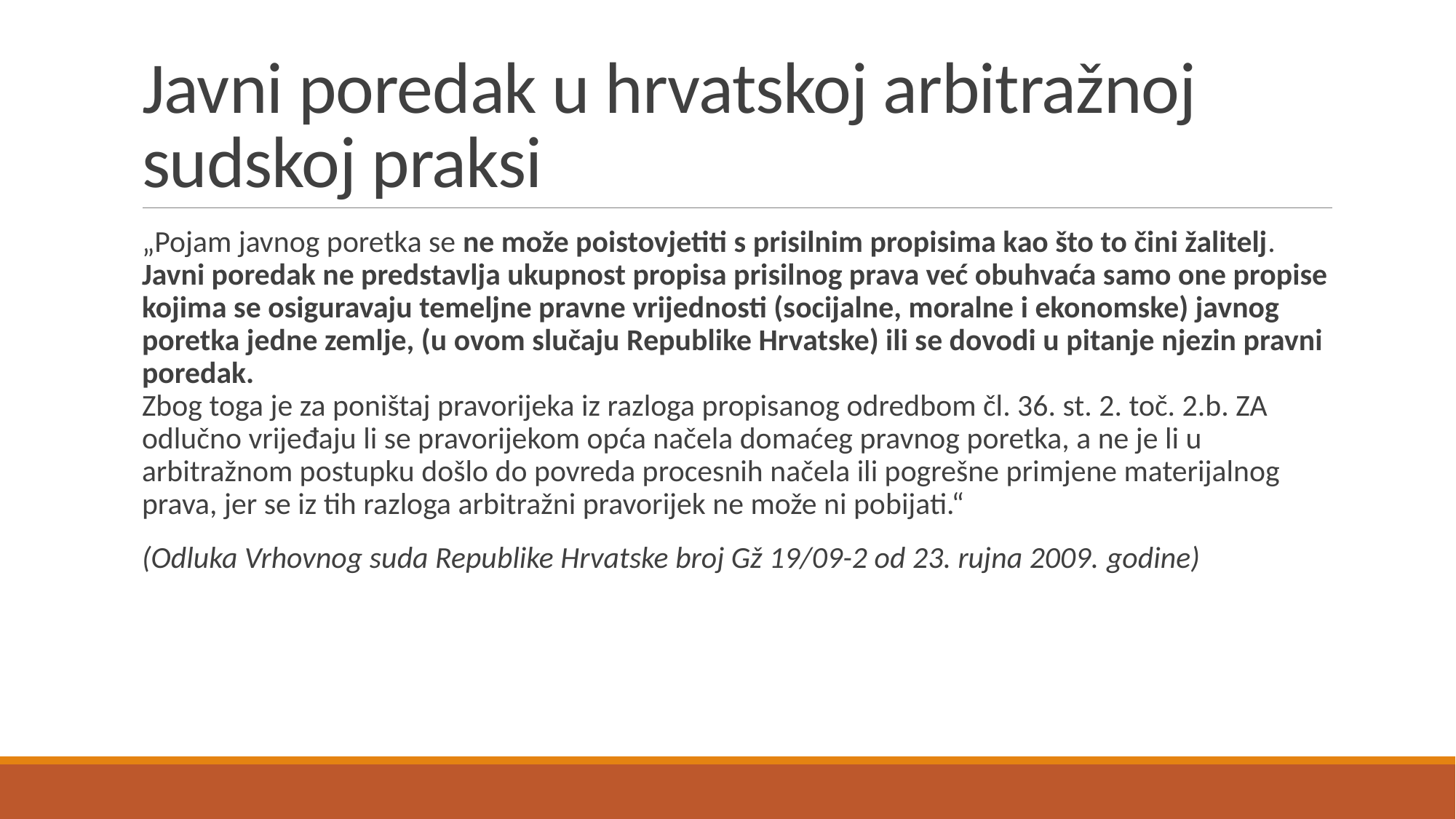

# Javni poredak u hrvatskoj arbitražnoj sudskoj praksi
„Pojam javnog poretka se ne može poistovjetiti s prisilnim propisima kao što to čini žalitelj. Javni poredak ne predstavlja ukupnost propisa prisilnog prava već obuhvaća samo one propise kojima se osiguravaju temeljne pravne vrijednosti (socijalne, moralne i ekonomske) javnog poretka jedne zemlje, (u ovom slučaju Republike Hrvatske) ili se dovodi u pitanje njezin pravni poredak.
Zbog toga je za poništaj pravorijeka iz razloga propisanog odredbom čl. 36. st. 2. toč. 2.b. ZA odlučno vrijeđaju li se pravorijekom opća načela domaćeg pravnog poretka, a ne je li u arbitražnom postupku došlo do povreda procesnih načela ili pogrešne primjene materijalnog prava, jer se iz tih razloga arbitražni pravorijek ne može ni pobijati.“
(Odluka Vrhovnog suda Republike Hrvatske broj Gž 19/09-2 od 23. rujna 2009. godine)